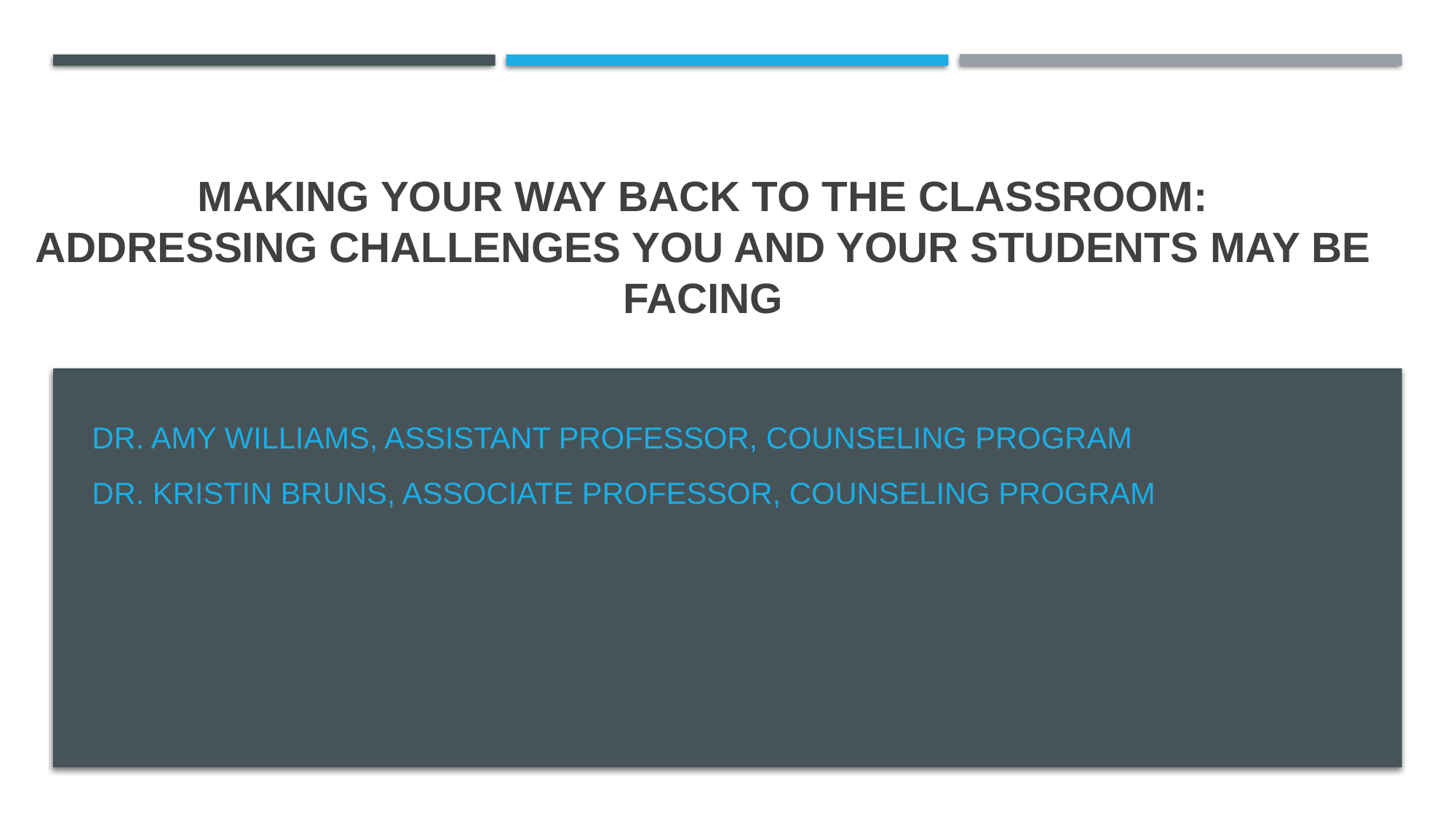

# Making your way back to the classroom: addressing challenges you and your students may be facing
Dr. Amy Williams, Assistant Professor, counseling program
Dr. Kristin bruns, associate professor, counseling program